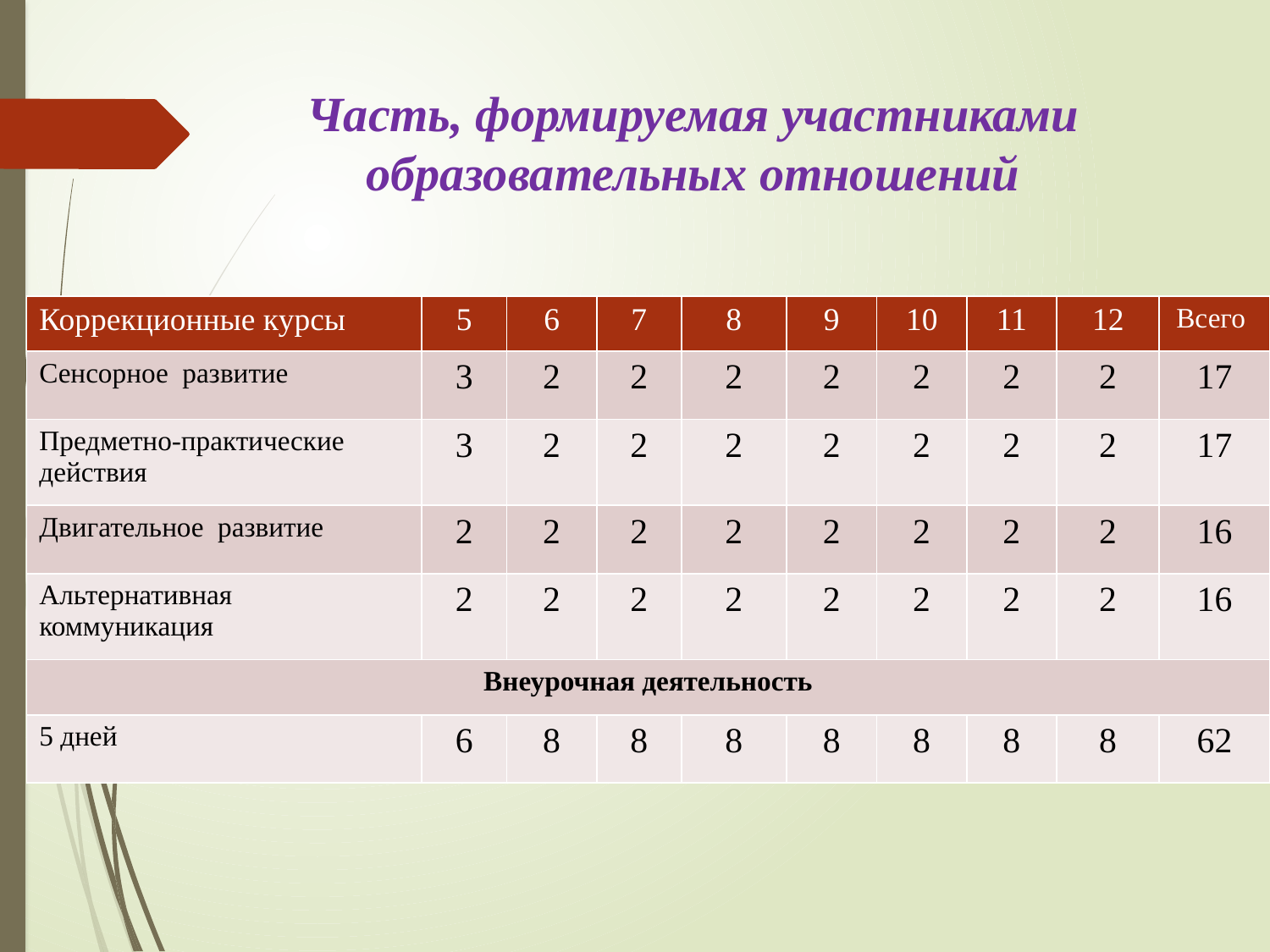

# Часть, формируемая участниками образовательных отношений
| Коррекционные курсы | 5 | 6 | 7 | 8 | 9 | 10 | 11 | 12 | Всего |
| --- | --- | --- | --- | --- | --- | --- | --- | --- | --- |
| Сенсорное развитие | 3 | 2 | 2 | 2 | 2 | 2 | 2 | 2 | 17 |
| Предметно-практические действия | 3 | 2 | 2 | 2 | 2 | 2 | 2 | 2 | 17 |
| Двигательное развитие | 2 | 2 | 2 | 2 | 2 | 2 | 2 | 2 | 16 |
| Альтернативная коммуникация | 2 | 2 | 2 | 2 | 2 | 2 | 2 | 2 | 16 |
| Внеурочная деятельность |  |  |  |  |  |  |  |  |  |
| 5 дней | 6 | 8 | 8 | 8 | 8 | 8 | 8 | 8 | 62 |